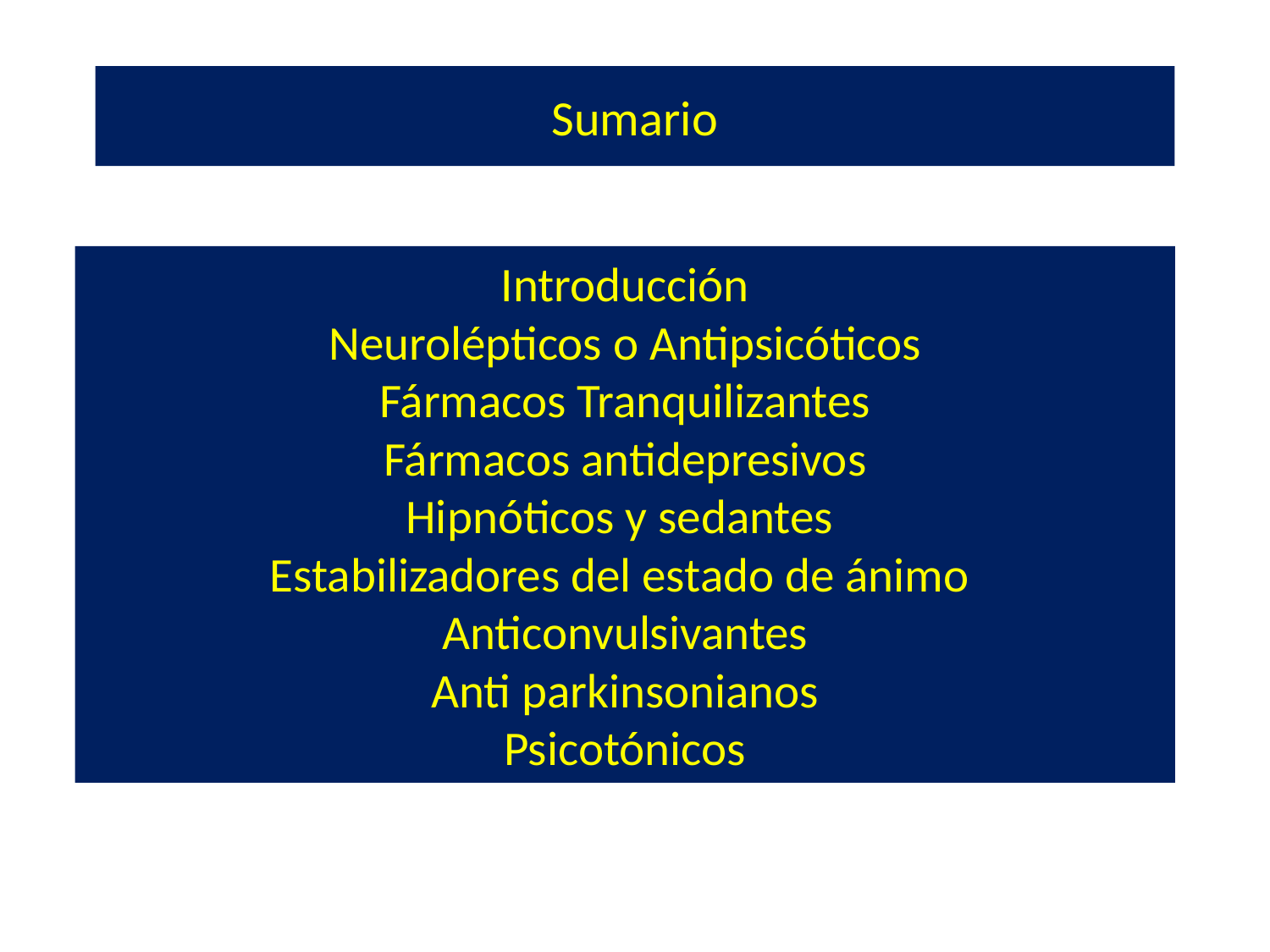

# Sumario
Introducción
Neurolépticos o Antipsicóticos
Fármacos Tranquilizantes
Fármacos antidepresivos
Hipnóticos y sedantes
Estabilizadores del estado de ánimo
Anticonvulsivantes
Anti parkinsonianos
Psicotónicos